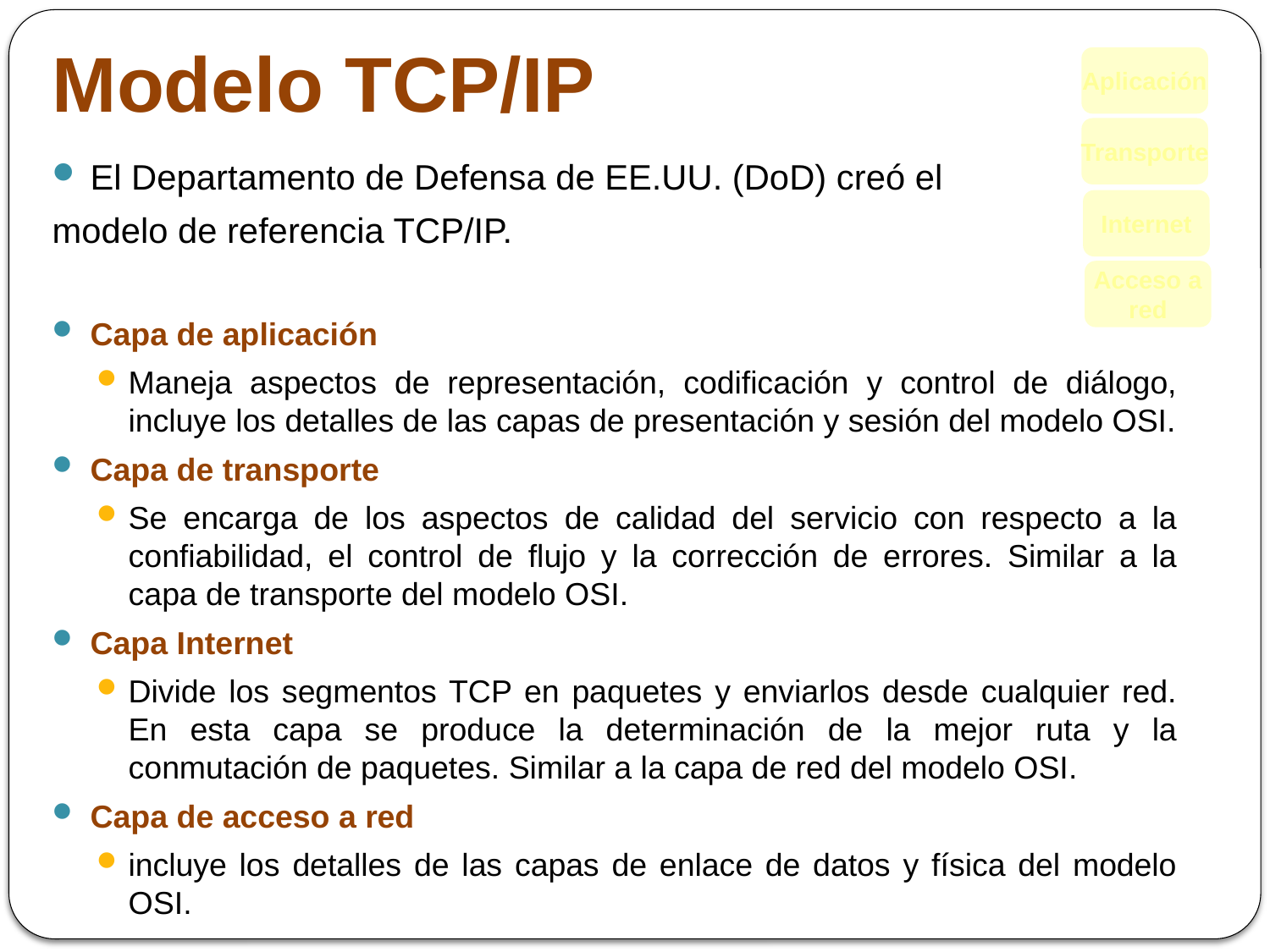

Modelo TCP/IP
Aplicación
Transporte
Internet
Acceso a
red
El Departamento de Defensa de EE.UU. (DoD) creó el
modelo de referencia TCP/IP.

Capa de aplicación
Maneja aspectos de representación, codificación y control de diálogo, incluye los detalles de las capas de presentación y sesión del modelo OSI.
Capa de transporte
Se encarga de los aspectos de calidad del servicio con respecto a la confiabilidad, el control de flujo y la corrección de errores. Similar a la capa de transporte del modelo OSI.
Capa Internet
Divide los segmentos TCP en paquetes y enviarlos desde cualquier red. En esta capa se produce la determinación de la mejor ruta y la conmutación de paquetes. Similar a la capa de red del modelo OSI.
Capa de acceso a red
incluye los detalles de las capas de enlace de datos y física del modelo OSI.